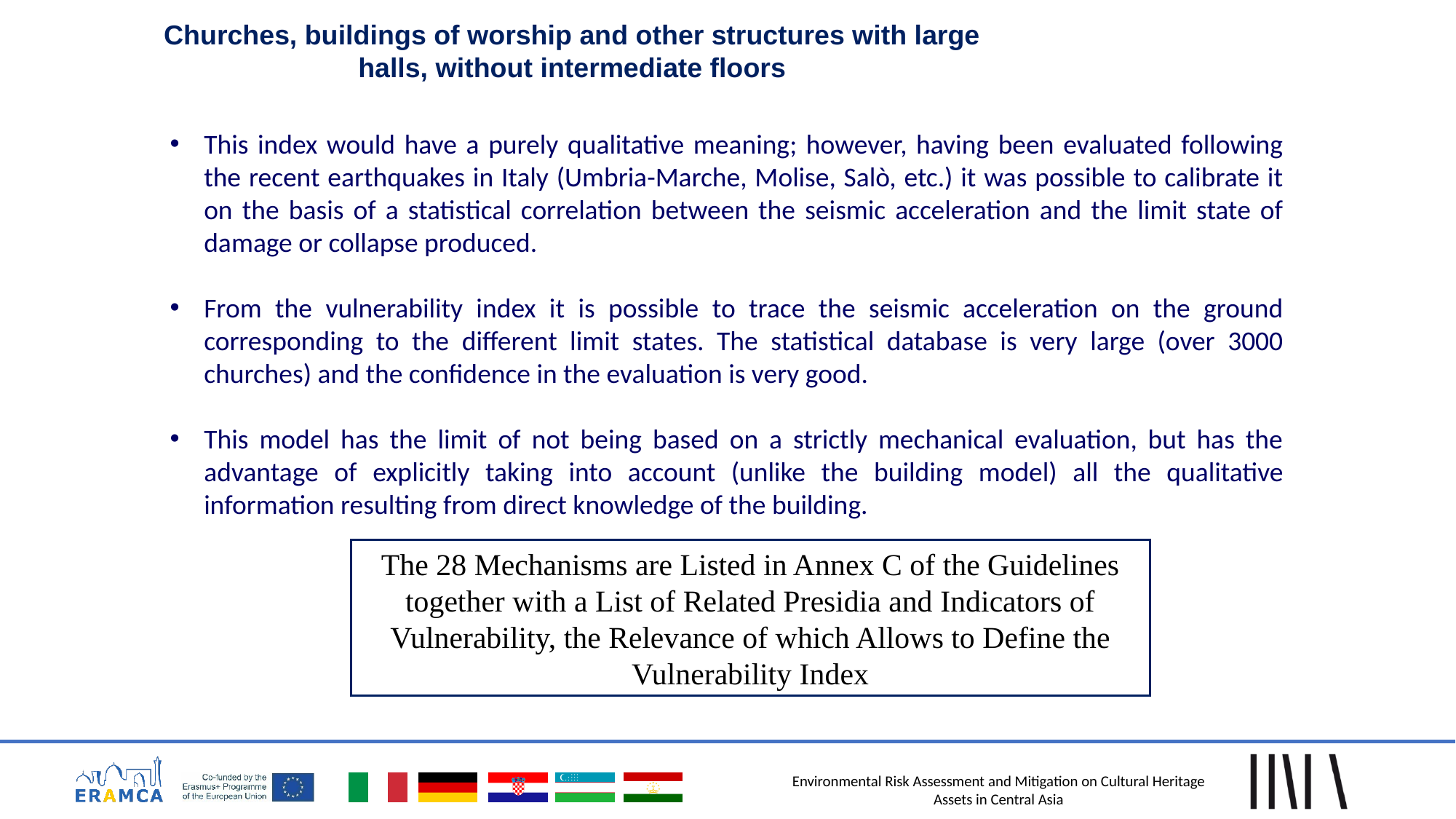

Churches, buildings of worship and other structures with large halls, without intermediate floors
This index would have a purely qualitative meaning; however, having been evaluated following the recent earthquakes in Italy (Umbria-Marche, Molise, Salò, etc.) it was possible to calibrate it on the basis of a statistical correlation between the seismic acceleration and the limit state of damage or collapse produced.

From the vulnerability index it is possible to trace the seismic acceleration on the ground corresponding to the different limit states. The statistical database is very large (over 3000 churches) and the confidence in the evaluation is very good.

This model has the limit of not being based on a strictly mechanical evaluation, but has the advantage of explicitly taking into account (unlike the building model) all the qualitative information resulting from direct knowledge of the building.
The 28 Mechanisms are Listed in Annex C of the Guidelines together with a List of Related Presidia and Indicators of Vulnerability, the Relevance of which Allows to Define the Vulnerability Index